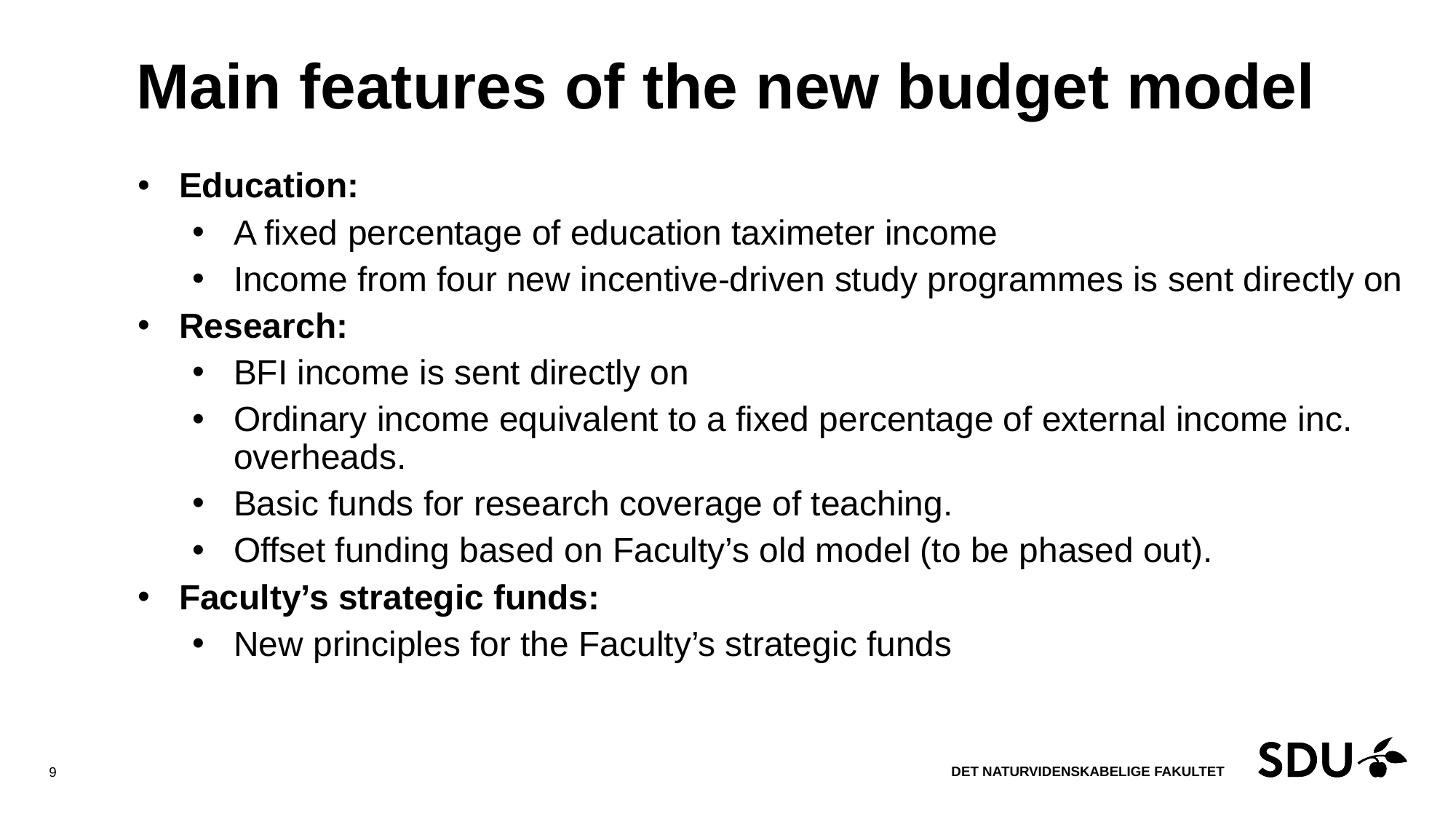

# Main features of the new budget model
Education:
A fixed percentage of education taximeter income
Income from four new incentive-driven study programmes is sent directly on
Research:
BFI income is sent directly on
Ordinary income equivalent to a fixed percentage of external income inc. overheads.
Basic funds for research coverage of teaching.
Offset funding based on Faculty’s old model (to be phased out).
Faculty’s strategic funds:
New principles for the Faculty’s strategic funds
9
20-09-2016